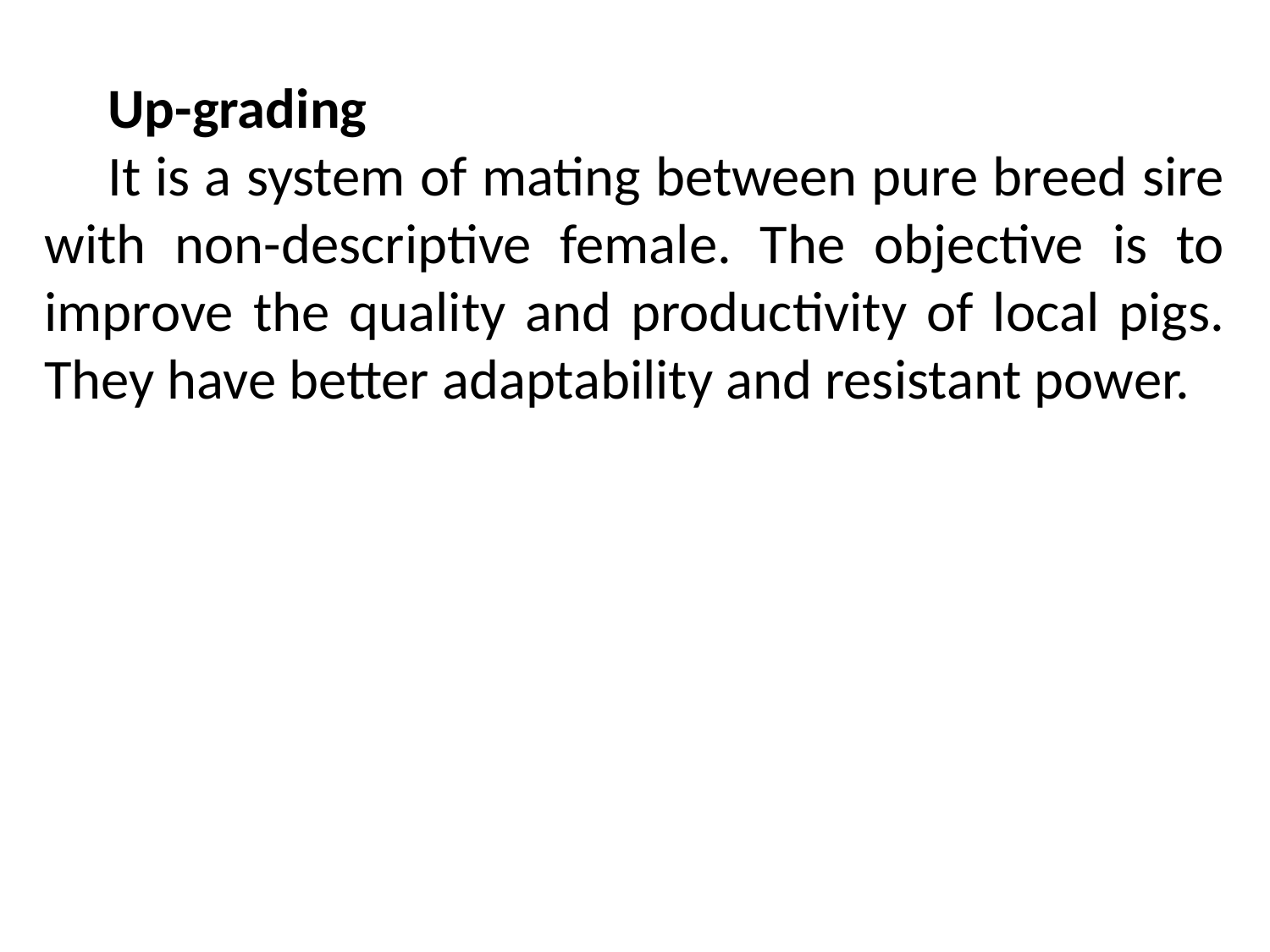

Up-grading
It is a system of mating between pure breed sire with non-descriptive female. The objective is to improve the quality and productivity of local pigs. They have better adaptability and resistant power.